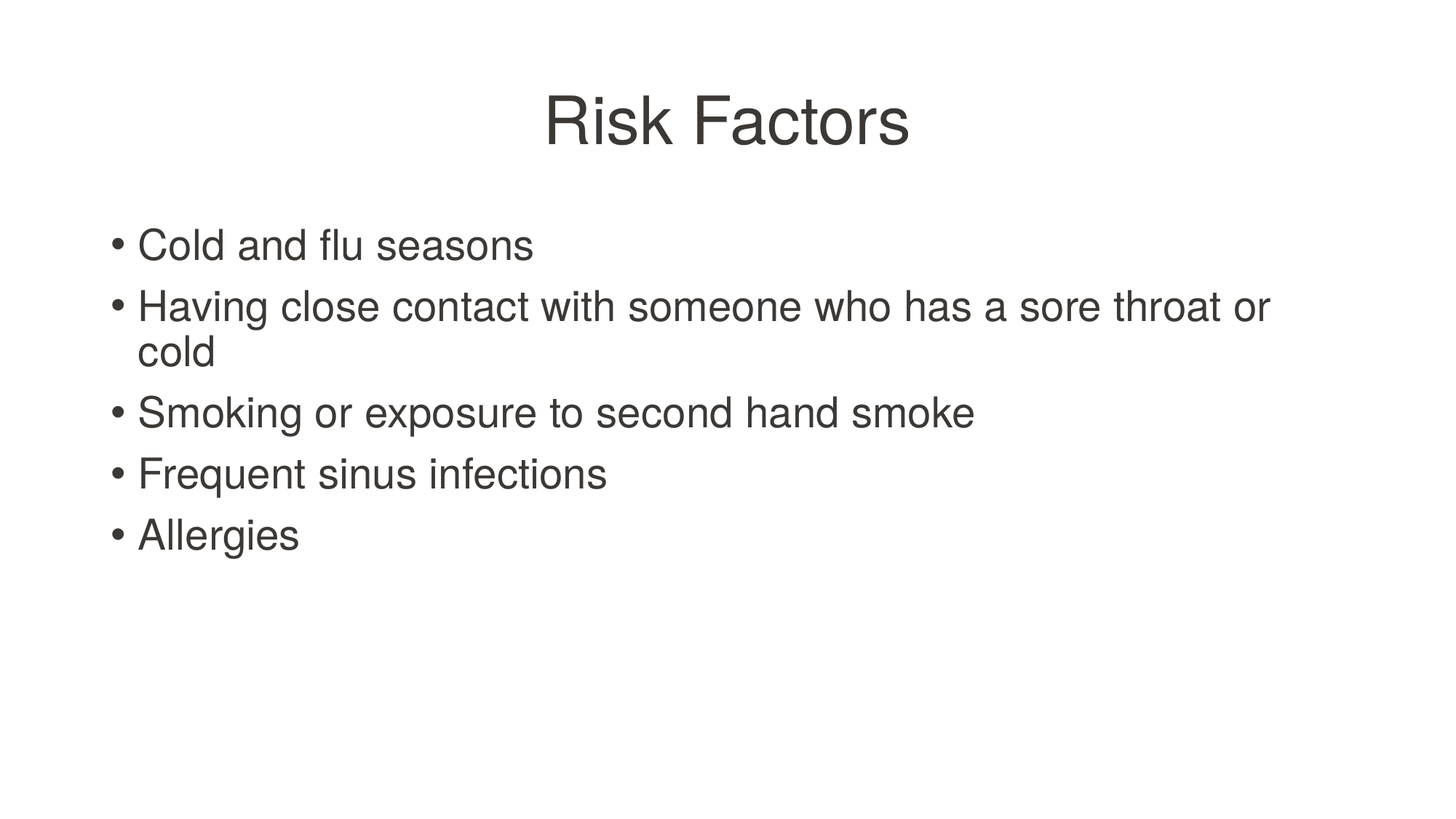

# Risk Factors
Cold and flu seasons
Having close contact with someone who has a sore throat or cold
Smoking or exposure to second hand smoke
Frequent sinus infections
Allergies